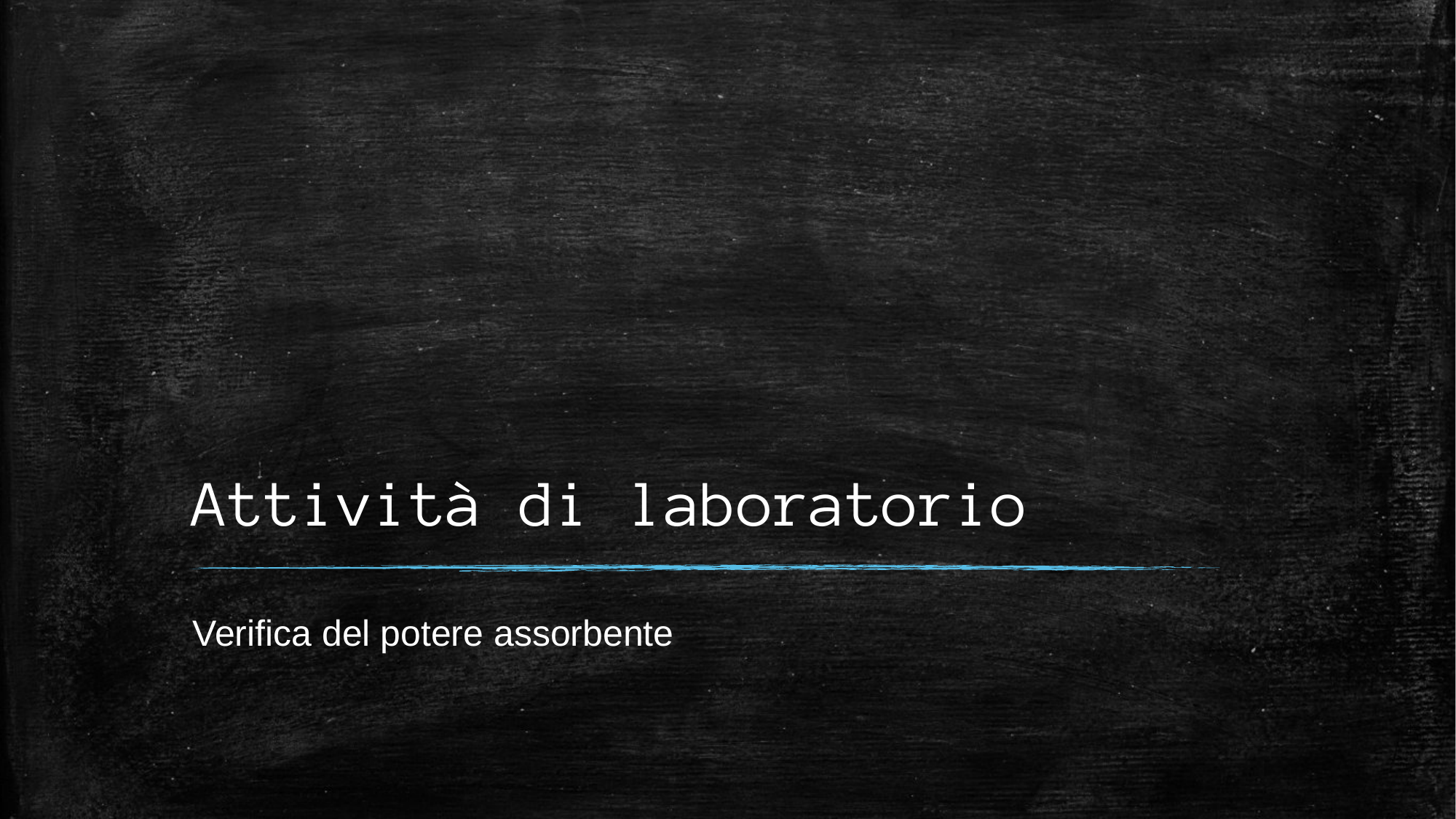

# Attività di laboratorio
Verifica del potere assorbente